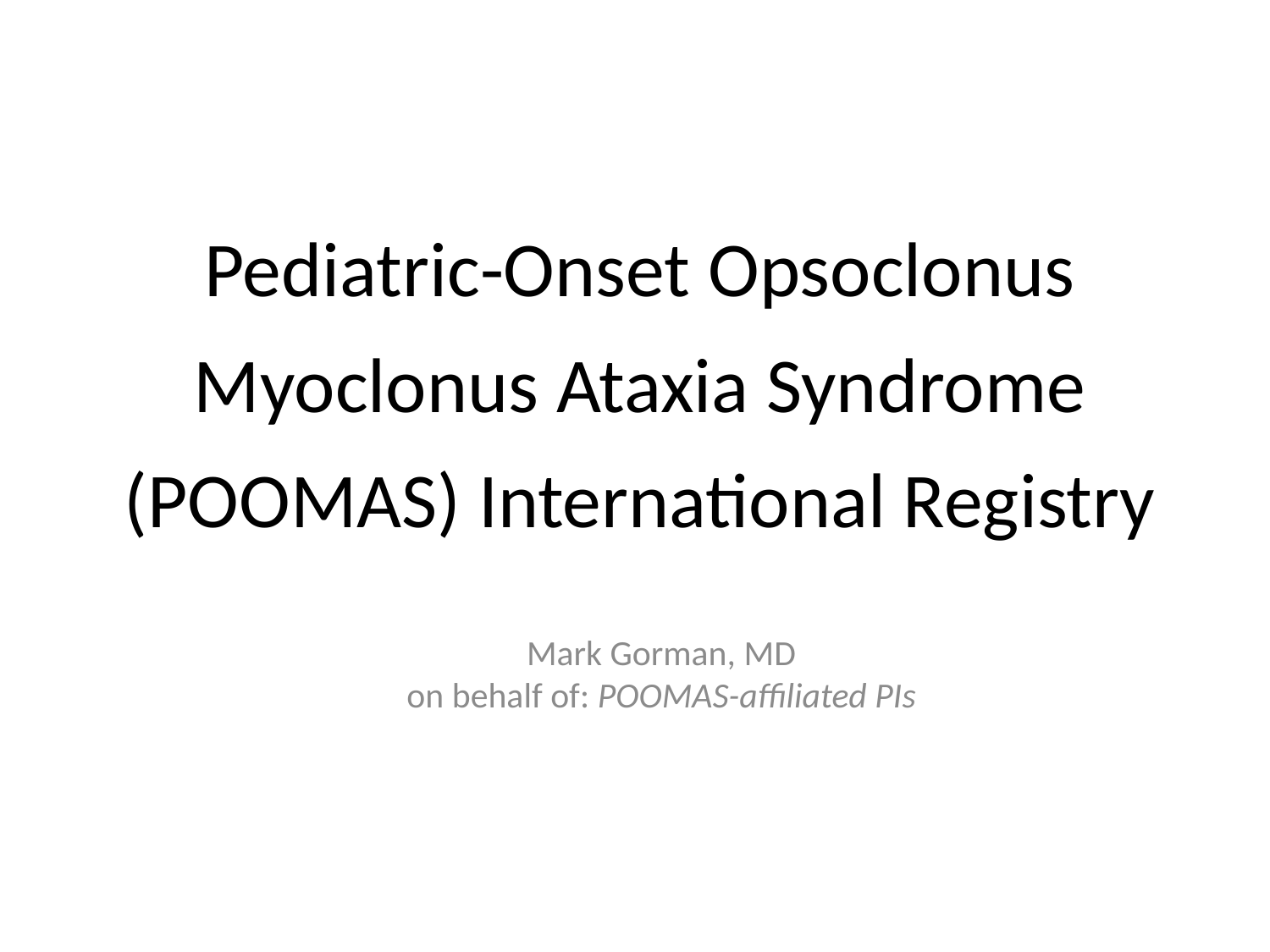

Pediatric-Onset Opsoclonus Myoclonus Ataxia Syndrome (POOMAS) International Registry

Mark Gorman, MD
on behalf of: POOMAS-affiliated PIs